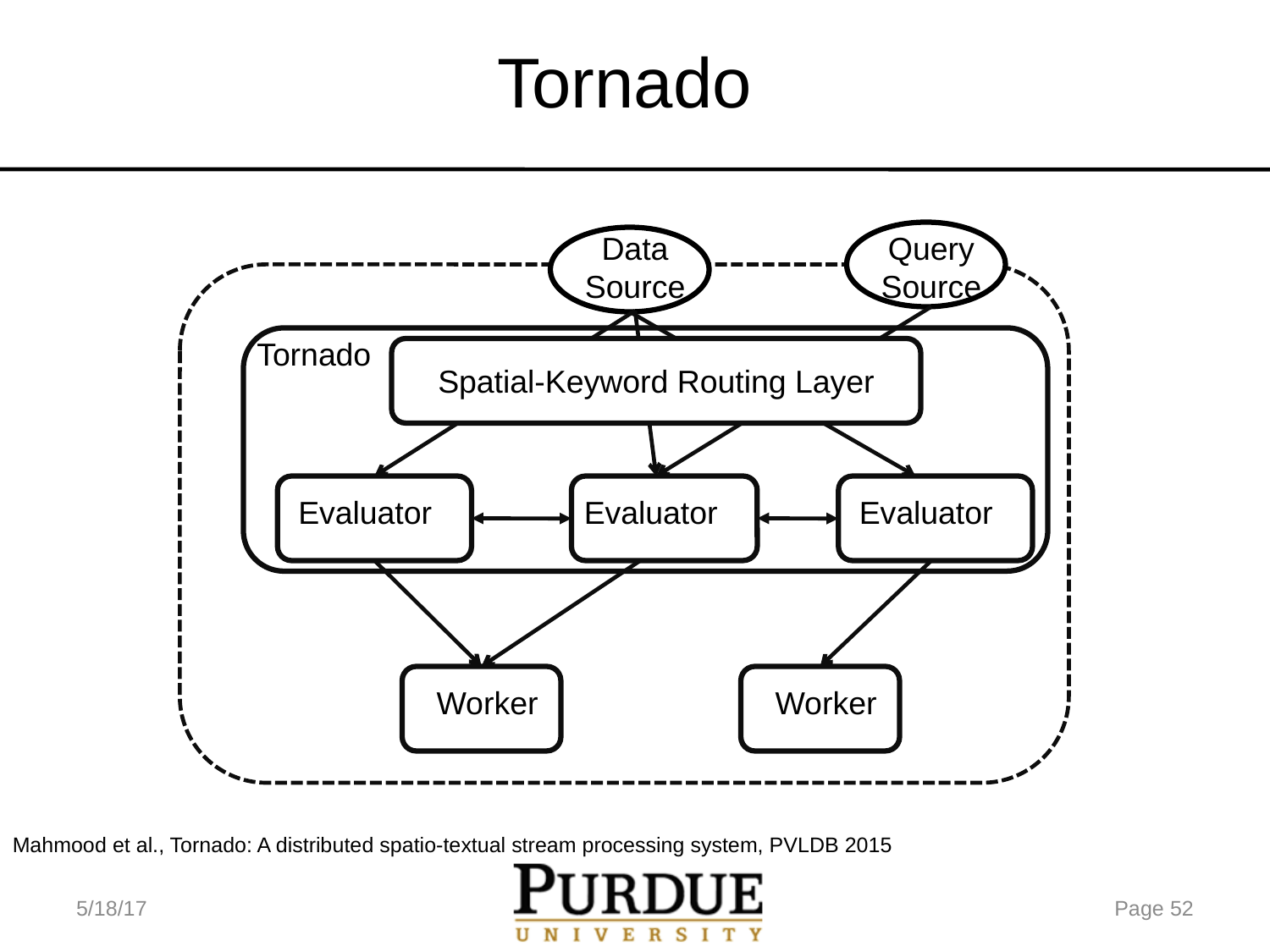

# Tornado

Data
Source

Query
Source

Tornado
Spatial-Keyword Routing Layer

Evaluator

Evaluator

Evaluator

Worker

Worker
Mahmood et al., Tornado: A distributed spatio-textual stream processing system, PVLDB 2015
5/18/17
Page 52